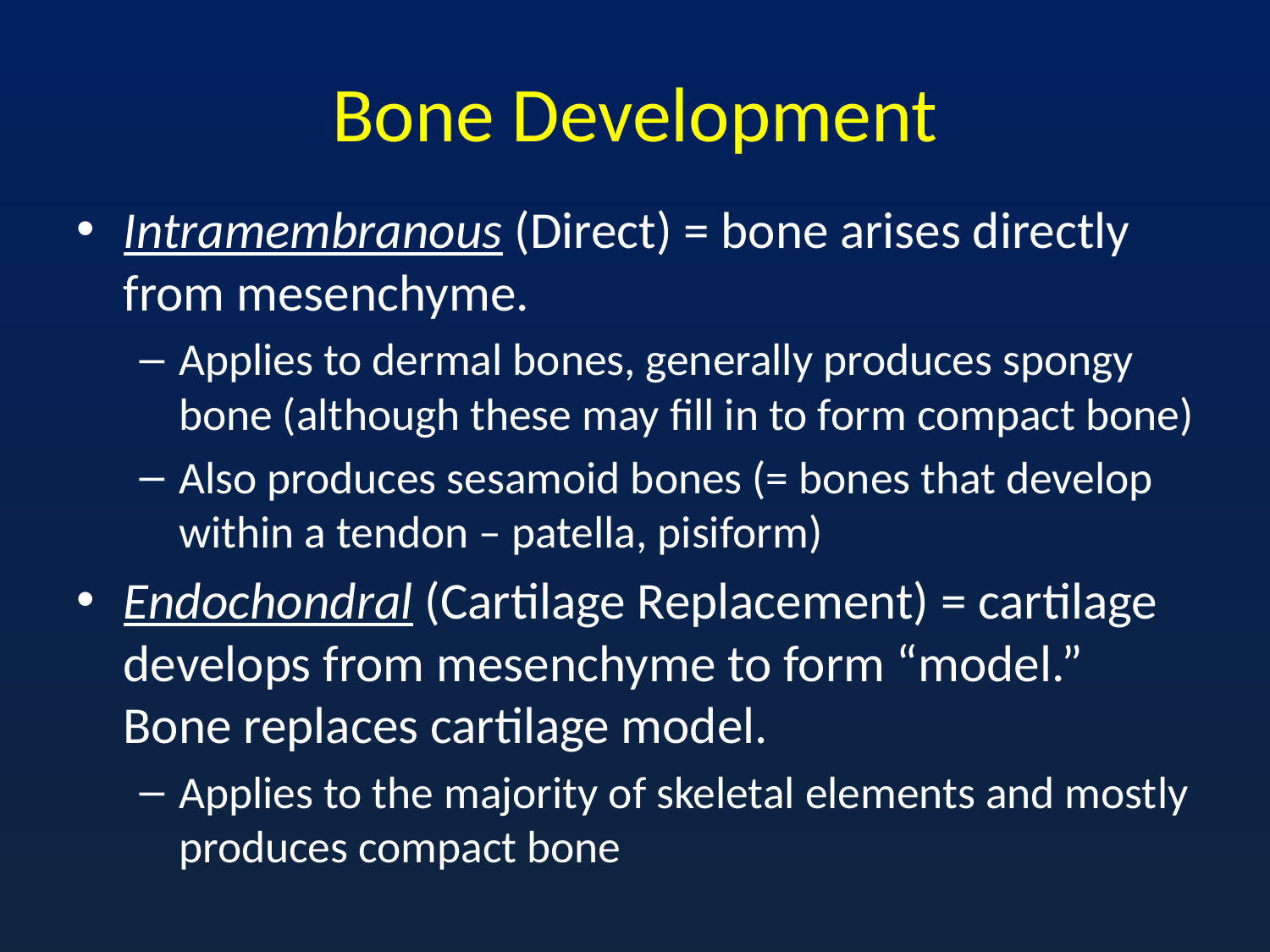

# Bone Development
Intramembranous (Direct) = bone arises directly from mesenchyme.
Applies to dermal bones, generally produces spongy bone (although these may fill in to form compact bone)
Also produces sesamoid bones (= bones that develop within a tendon – patella, pisiform)
Endochondral (Cartilage Replacement) = cartilage develops from mesenchyme to form “model.”  Bone replaces cartilage model.
Applies to the majority of skeletal elements and mostly produces compact bone